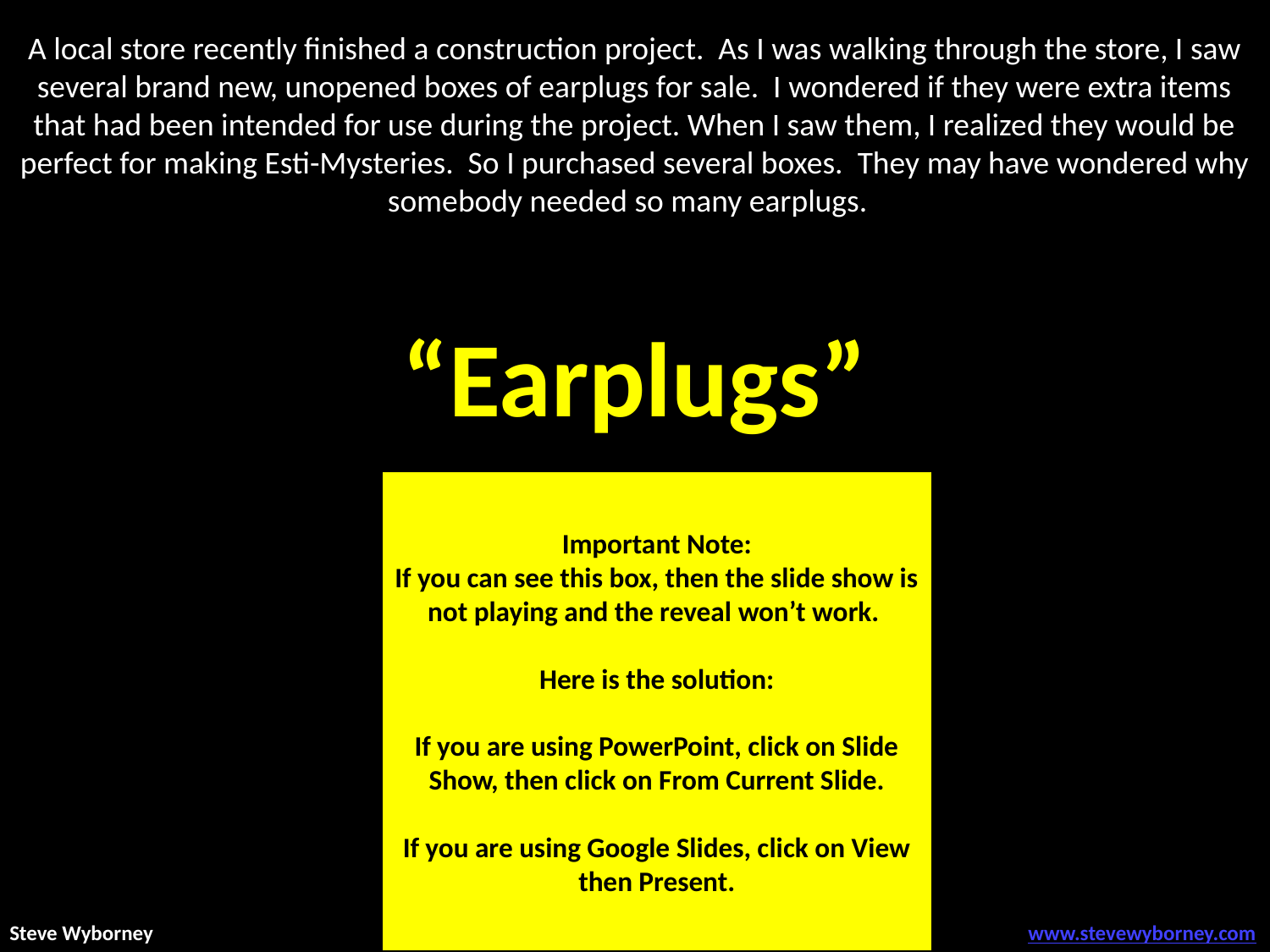

A local store recently finished a construction project.  As I was walking through the store, I saw several brand new, unopened boxes of earplugs for sale.  I wondered if they were extra items that had been intended for use during the project. When I saw them, I realized they would be perfect for making Esti-Mysteries.  So I purchased several boxes.  They may have wondered why somebody needed so many earplugs.
“Earplugs”
Important Note:
If you can see this box, then the slide show is not playing and the reveal won’t work.

Here is the solution:

If you are using PowerPoint, click on Slide Show, then click on From Current Slide.

If you are using Google Slides, click on View then Present.
Steve Wyborney
www.stevewyborney.com